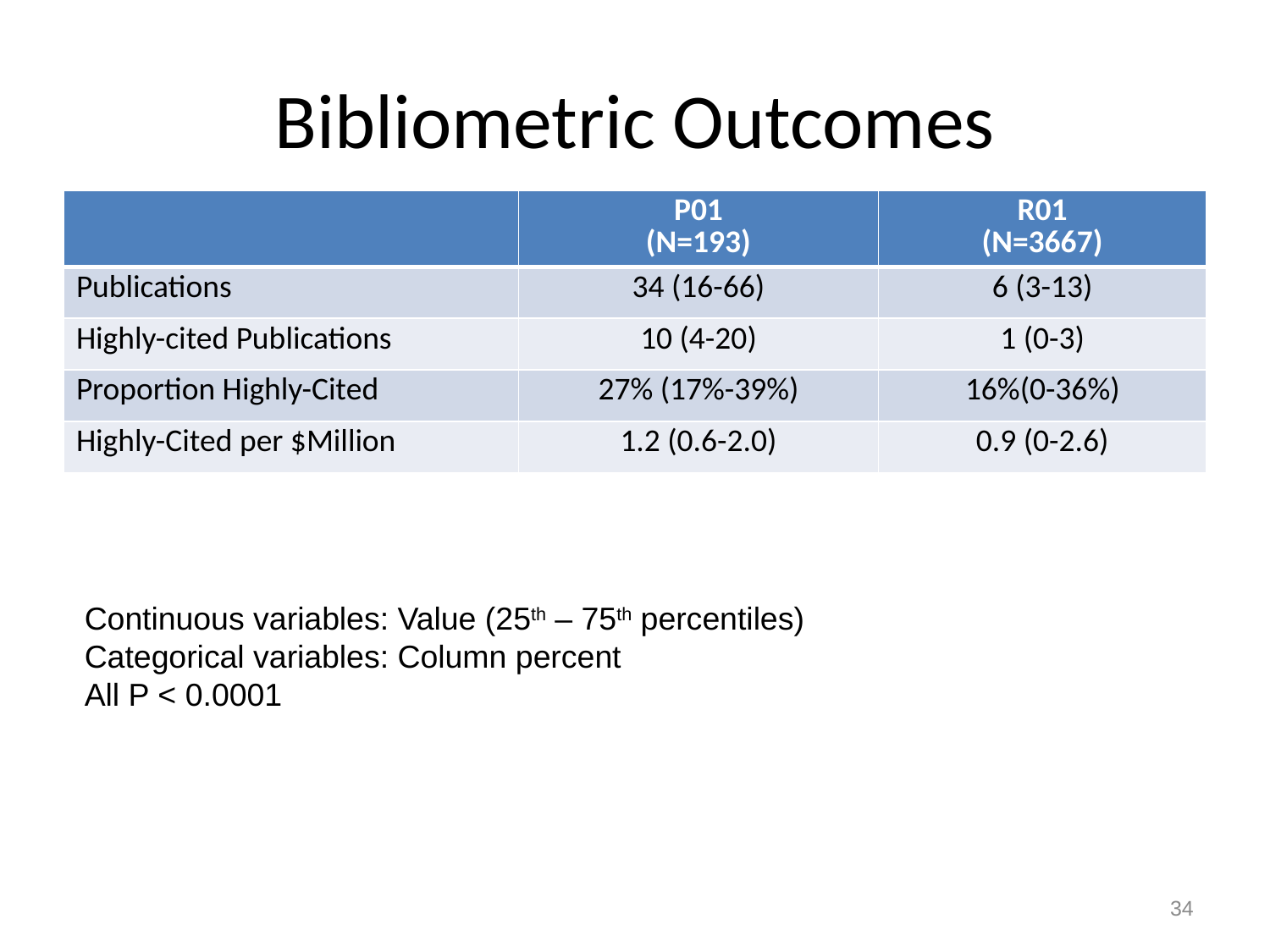

# Bibliometric Outcomes
|  | P01 (N=193) | R01 (N=3667) |
| --- | --- | --- |
| Publications | 34 (16-66) | 6 (3-13) |
| Highly-cited Publications | 10 (4-20) | 1 (0-3) |
| Proportion Highly-Cited | 27% (17%-39%) | 16%(0-36%) |
| Highly-Cited per $Million | 1.2 (0.6-2.0) | 0.9 (0-2.6) |
Continuous variables: Value (25th – 75th percentiles)
Categorical variables: Column percent
All P < 0.0001
34